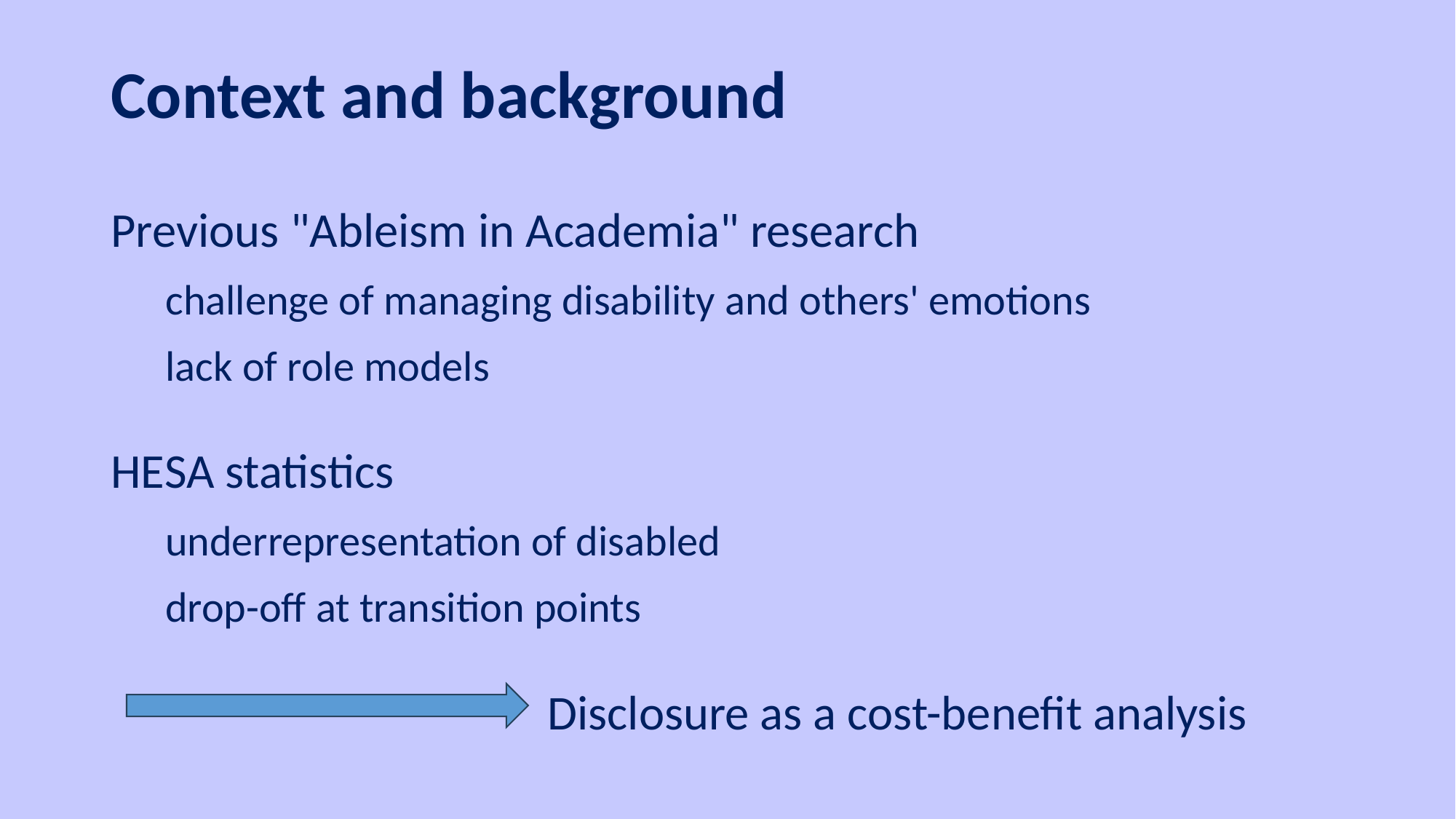

# Context and background
Previous "Ableism in Academia" research
challenge of managing disability and others' emotions
lack of role models

HESA statistics
underrepresentation of disabled
drop-off at transition points

				Disclosure as a cost-benefit analysis